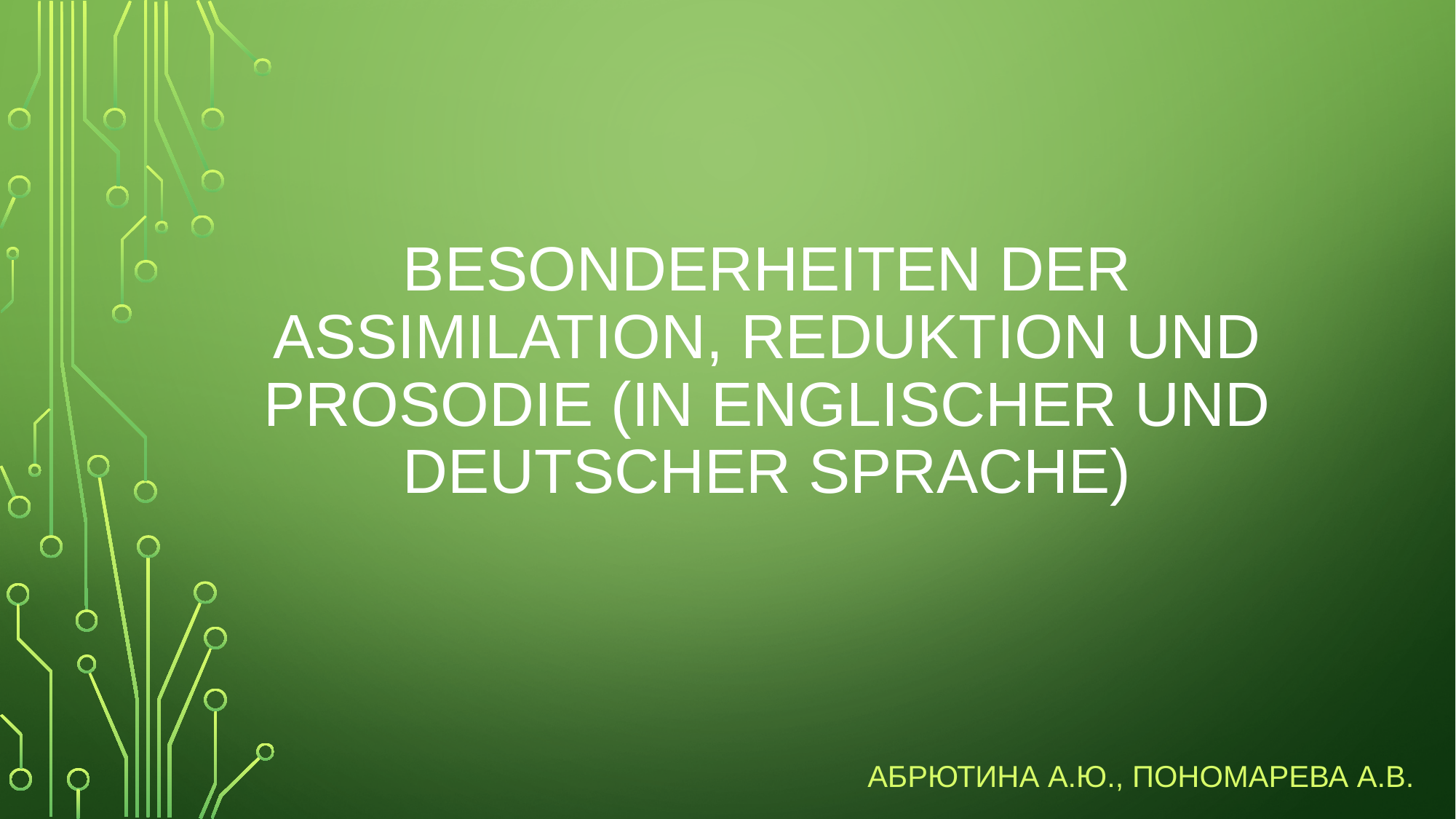

# BESONDERHEITEN DER ASSIMILATION, REDUKTION UND PROSODIE (in englischer und deutscher Sprache)
Абрютина А.Ю., Пономарева А.В.